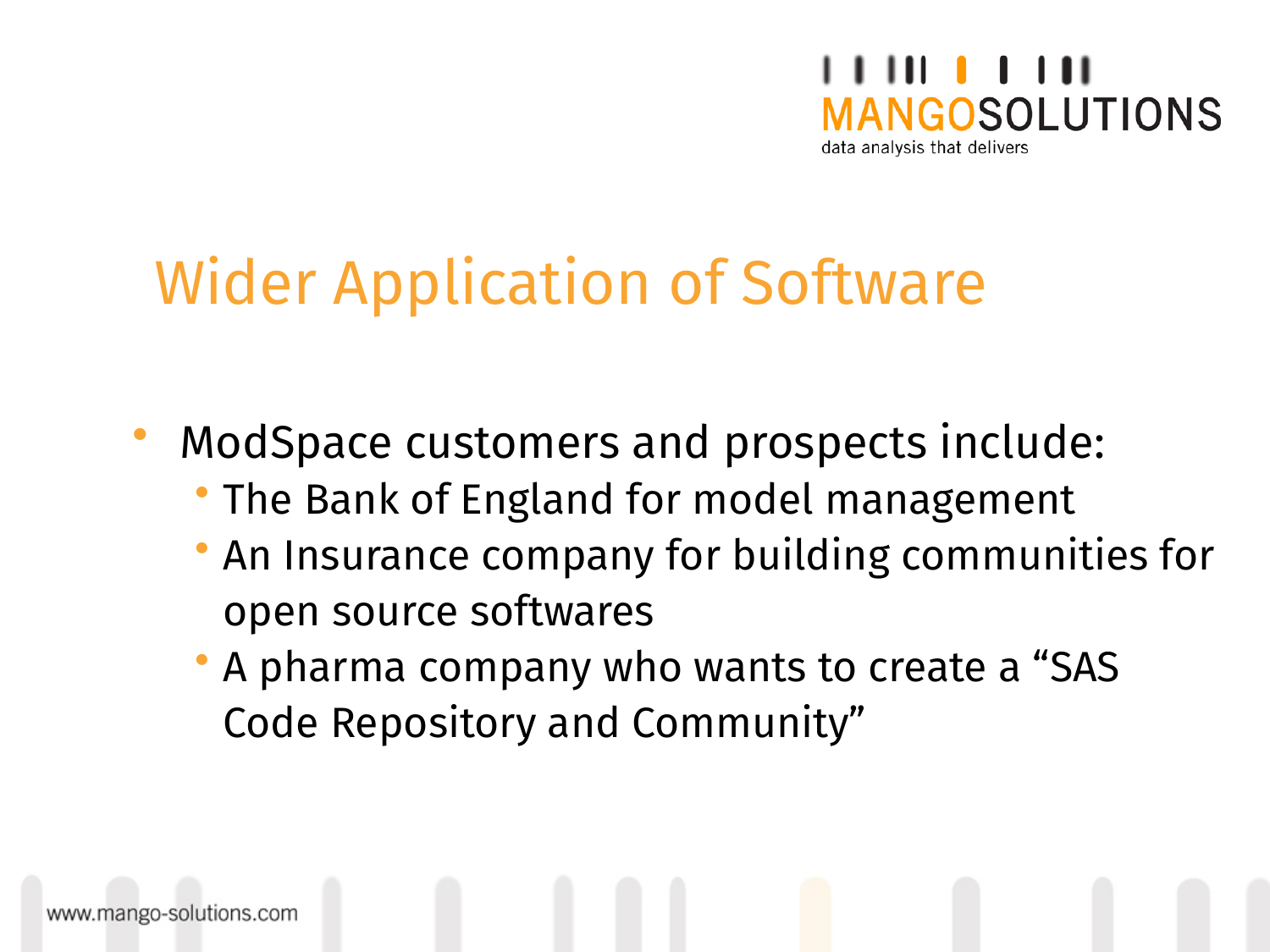

# Wider Application of Software
ModSpace customers and prospects include:
The Bank of England for model management
An Insurance company for building communities for open source softwares
A pharma company who wants to create a “SAS Code Repository and Community”